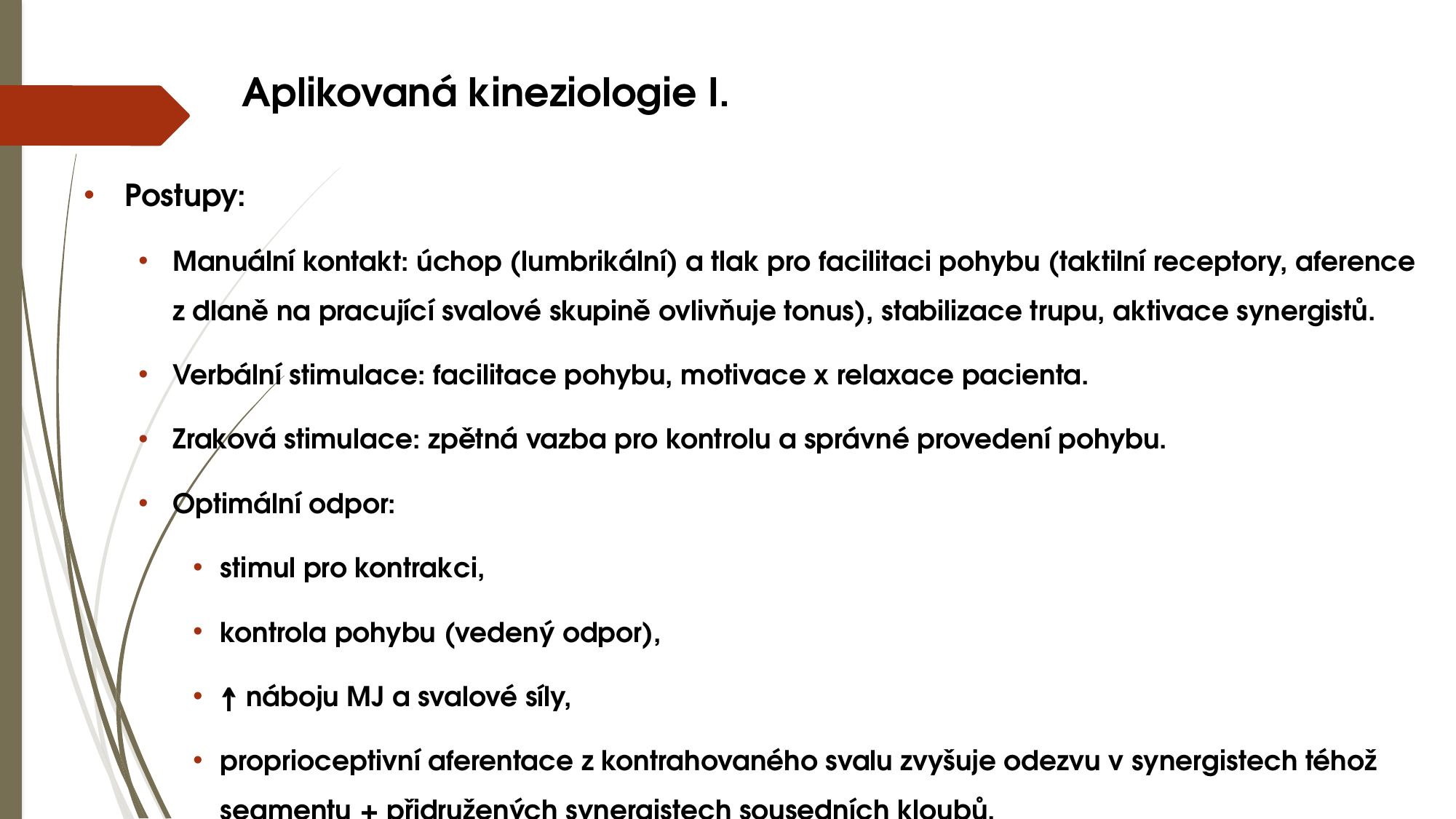

# Aplikovaná kineziologie I.
Postupy:
Manuální kontakt: úchop (lumbrikální) a tlak pro facilitaci pohybu (taktilní receptory, aference z dlaně na pracující svalové skupině ovlivňuje tonus), stabilizace trupu, aktivace synergistů.
Verbální stimulace: facilitace pohybu, motivace x relaxace pacienta.
Zraková stimulace: zpětná vazba pro kontrolu a správné provedení pohybu.
Optimální odpor:
stimul pro kontrakci,
kontrola pohybu (vedený odpor),
↑ náboju MJ a svalové síly,
proprioceptivní aferentace z kontrahovaného svalu zvyšuje odezvu v synergistech téhož segmentu + přidružených synergistech sousedních kloubů,